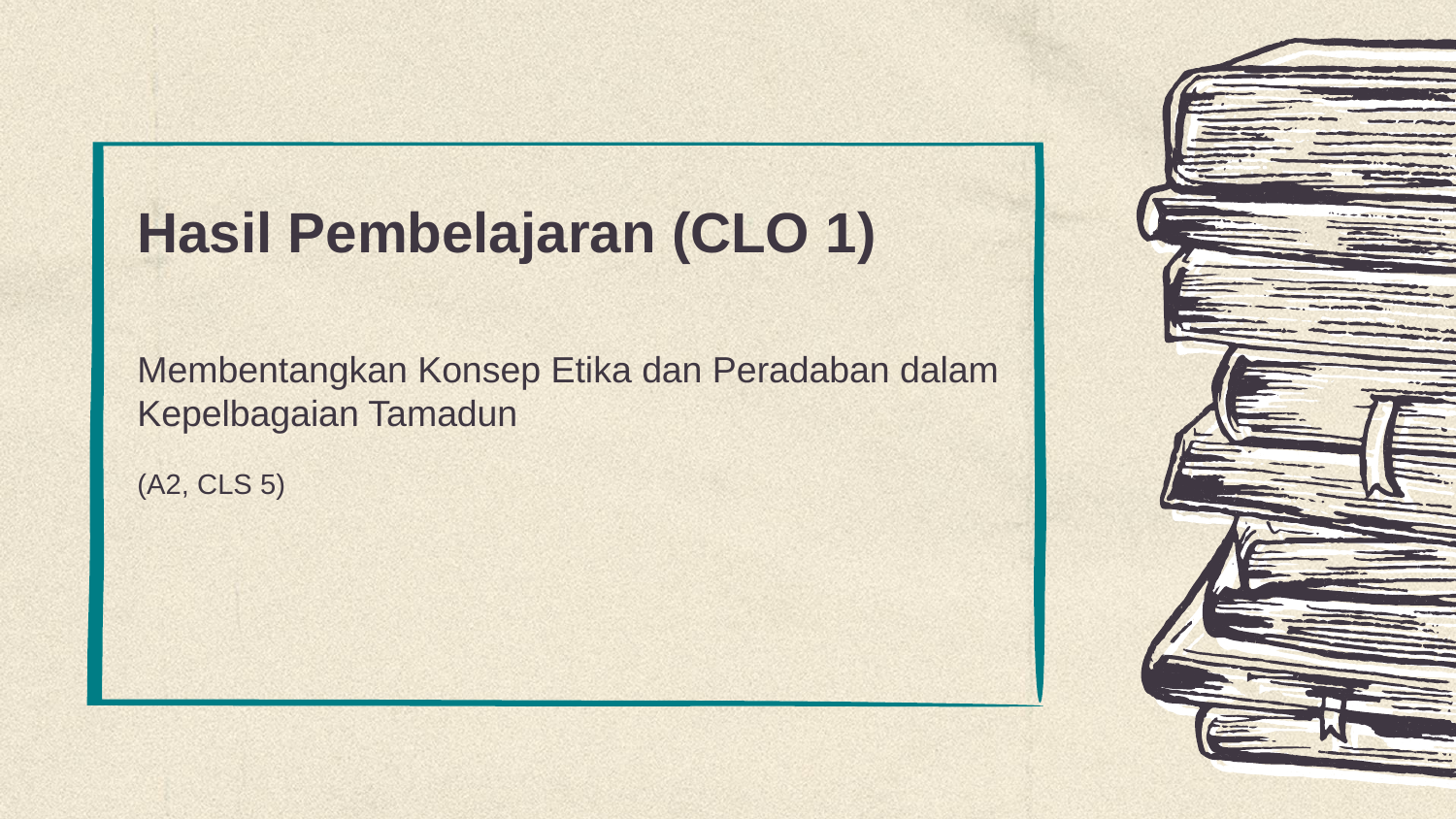

# Hasil Pembelajaran (CLO 1)
Membentangkan Konsep Etika dan Peradaban dalam Kepelbagaian Tamadun
(A2, CLS 5)